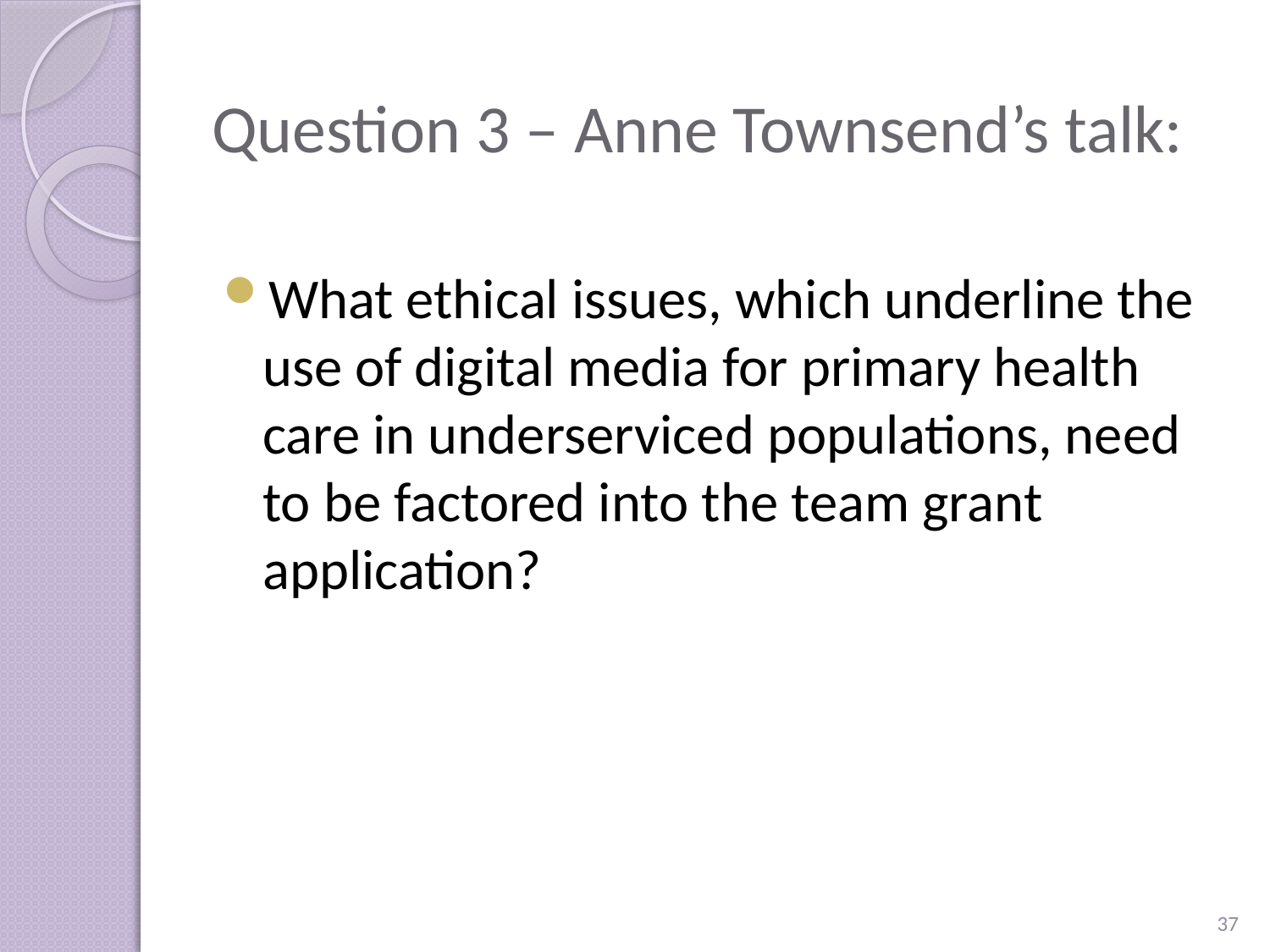

# Question 3 – Anne Townsend’s talk:
What ethical issues, which underline the use of digital media for primary health care in underserviced populations, need to be factored into the team grant application?
37